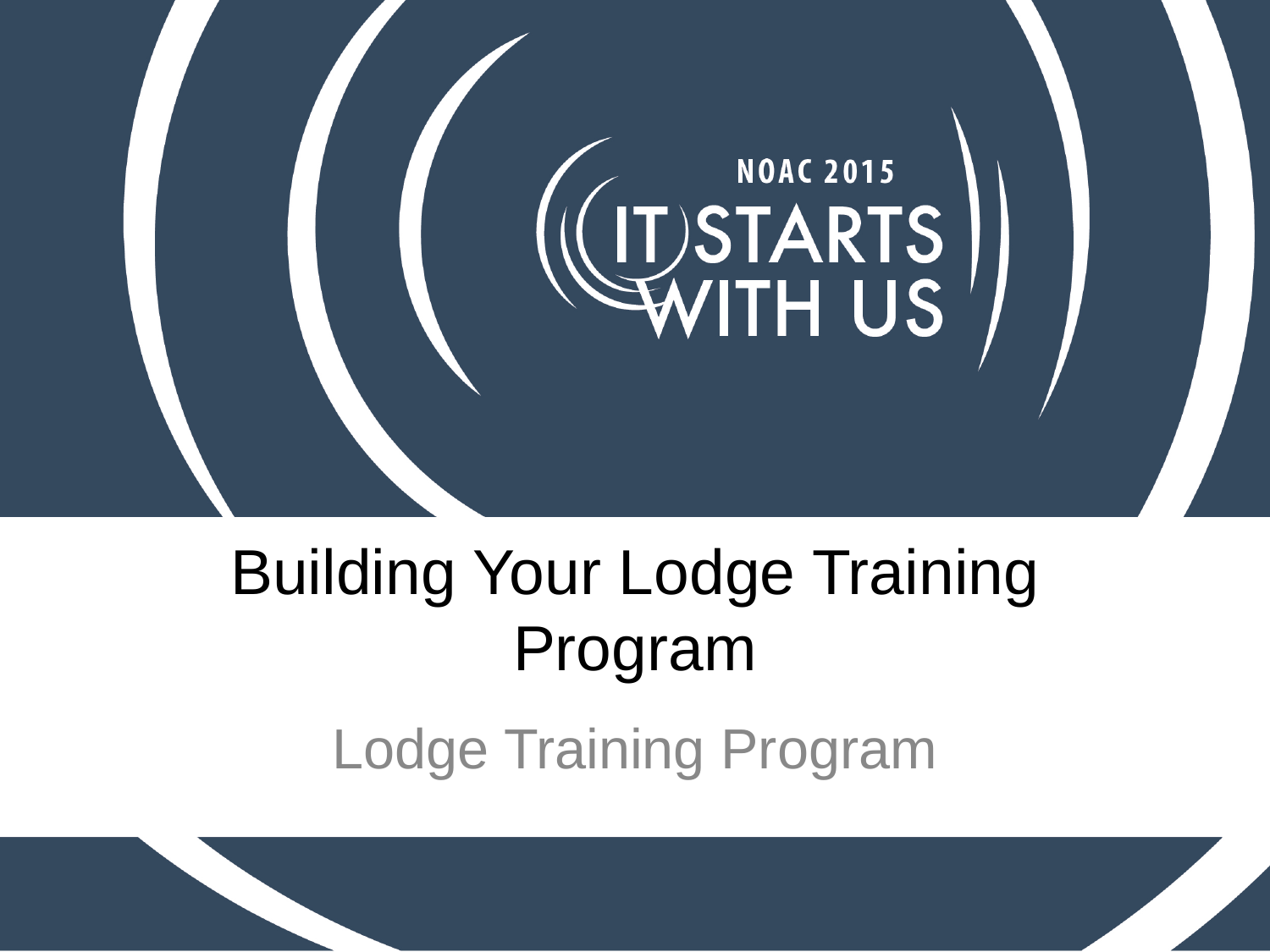

# Building Your Lodge Training Program
Lodge Training Program